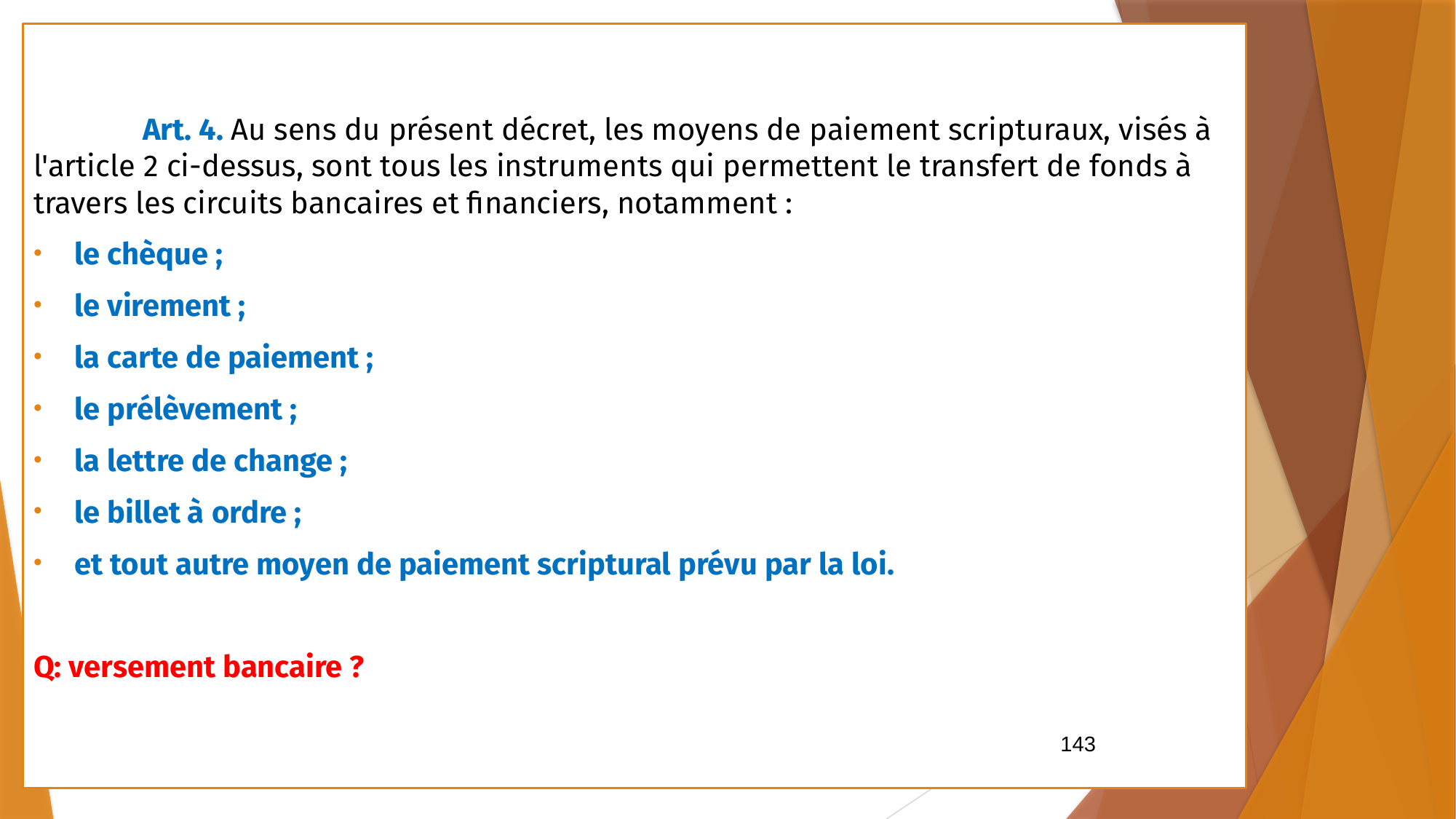

Art. 4. Au sens du présent décret, les moyens de paiement scripturaux, visés à l'article 2 ci-dessus, sont tous les instruments qui permettent le transfert de fonds à travers les circuits bancaires et financiers, notamment :
le chèque ;
le virement ;
la carte de paiement ;
le prélèvement ;
la lettre de change ;
le billet à ordre ;
et tout autre moyen de paiement scriptural prévu par la loi.

Q: versement bancaire ?

143